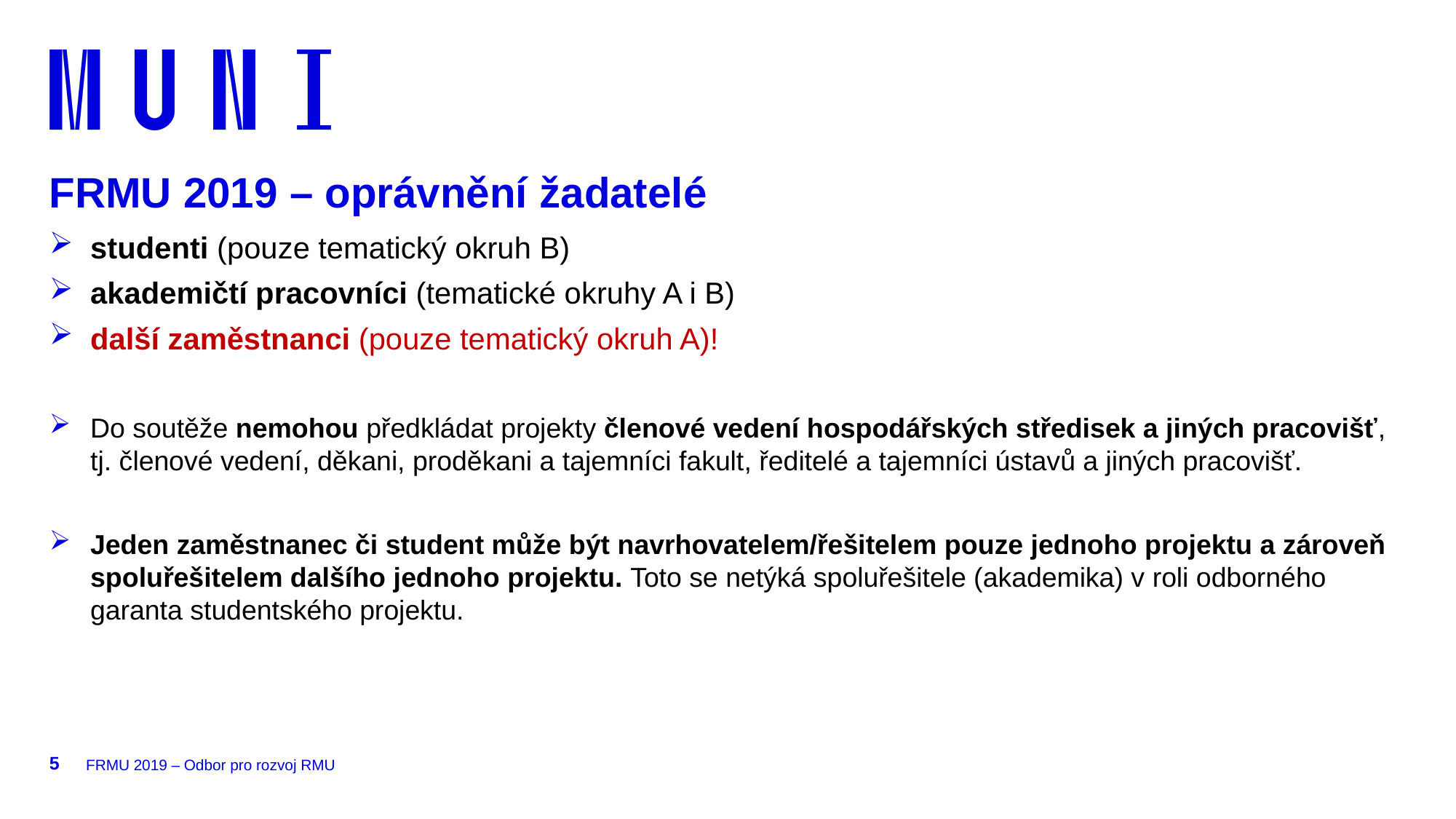

FRMU 2019 – oprávnění žadatelé

studenti (pouze tematický okruh B)
akademičtí pracovníci (tematické okruhy A i B)
další zaměstnanci (pouze tematický okruh A)!

Do soutěže nemohou předkládat projekty členové vedení hospodářských středisek a jiných pracovišť, tj. členové vedení, děkani, proděkani a tajemníci fakult, ředitelé a tajemníci ústavů a jiných pracovišť.

Jeden zaměstnanec či student může být navrhovatelem/řešitelem pouze jednoho projektu a zároveň spoluřešitelem dalšího jednoho projektu. Toto se netýká spoluřešitele (akademika) v roli odborného garanta studentského projektu.

5
FRMU 2019 – Odbor pro rozvoj RMU